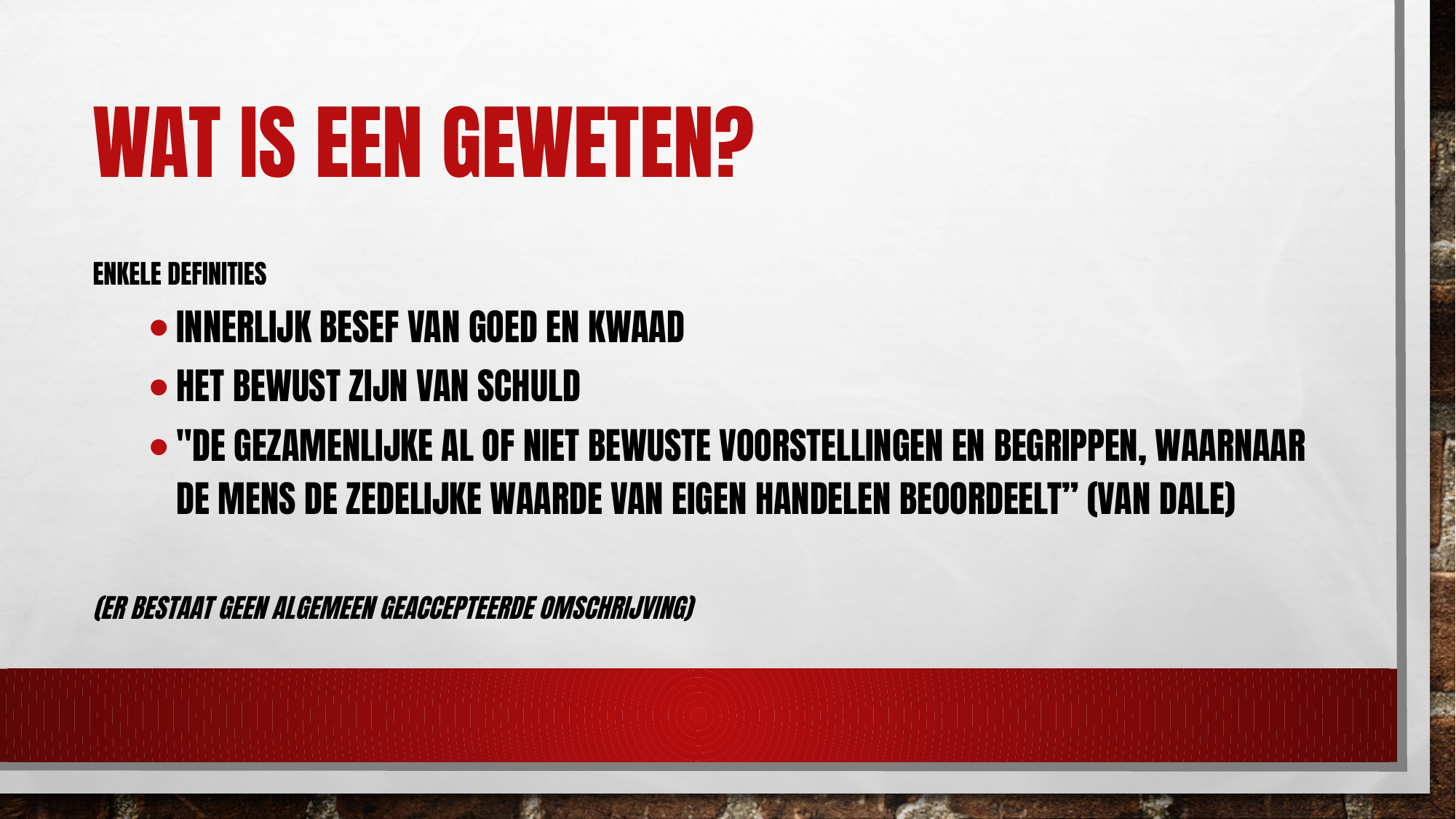

# Wat is een geweten?
Enkele definities
innerlijk besef van goed en kwaad
het bewust zijn van schuld
"de gezamenlijke al of niet bewuste voorstellingen en begrippen, waarnaar de mens de zedelijke waarde van eigen handelen beoordeelt” (van Dale)

(Er bestaat geen algemeen geaccepteerde omschrijving)